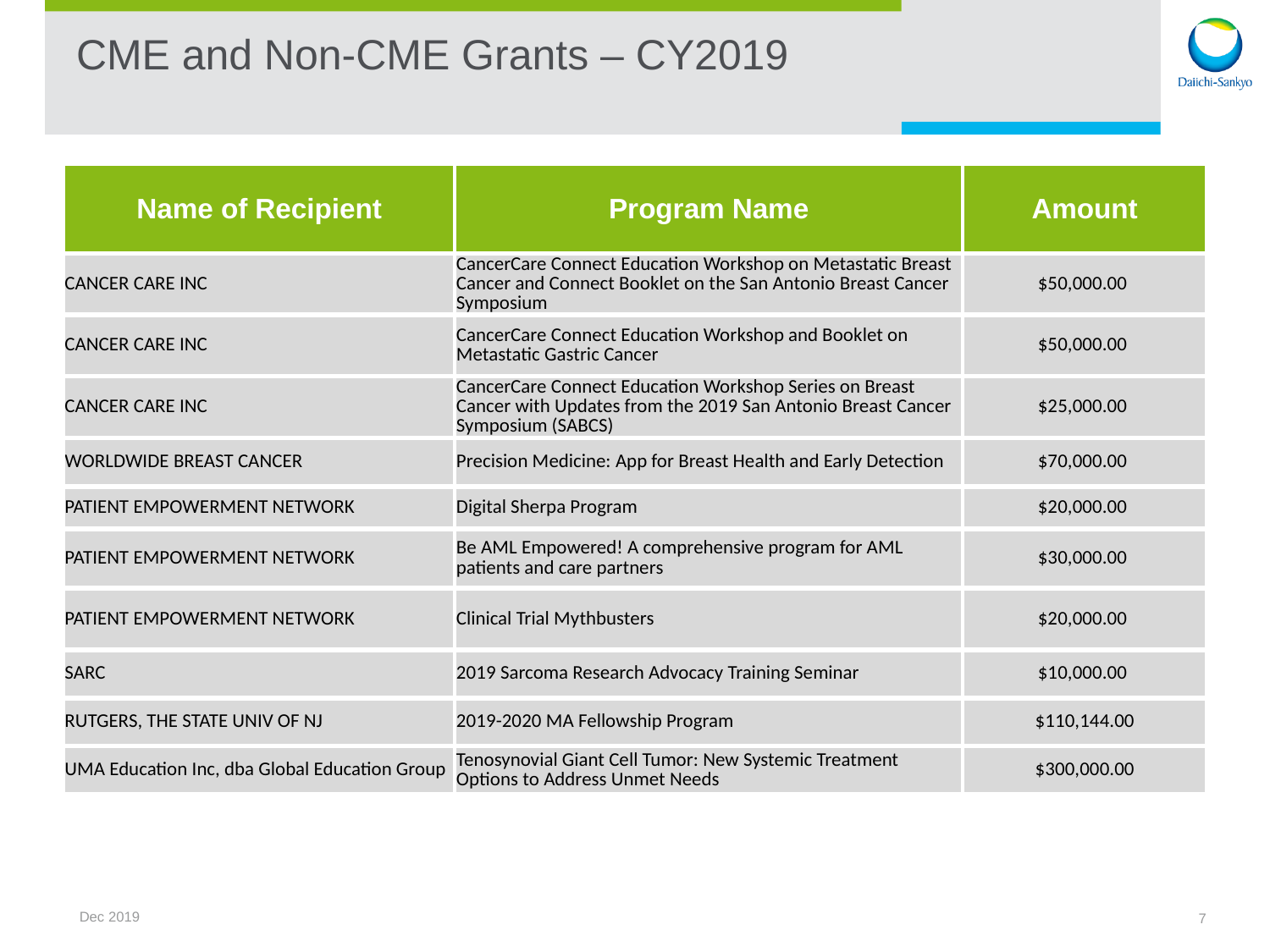

# CME and Non-CME Grants – CY2019
| Name of Recipient | Program Name | Amount |
| --- | --- | --- |
| CANCER CARE INC | CancerCare Connect Education Workshop on Metastatic Breast Cancer and Connect Booklet on the San Antonio Breast Cancer Symposium | $50,000.00 |
| CANCER CARE INC | CancerCare Connect Education Workshop and Booklet on Metastatic Gastric Cancer | $50,000.00 |
| CANCER CARE INC | CancerCare Connect Education Workshop Series on Breast Cancer with Updates from the 2019 San Antonio Breast Cancer Symposium (SABCS) | $25,000.00 |
| WORLDWIDE BREAST CANCER | Precision Medicine: App for Breast Health and Early Detection | $70,000.00 |
| PATIENT EMPOWERMENT NETWORK | Digital Sherpa Program | $20,000.00 |
| PATIENT EMPOWERMENT NETWORK | Be AML Empowered! A comprehensive program for AML patients and care partners | $30,000.00 |
| PATIENT EMPOWERMENT NETWORK | Clinical Trial Mythbusters | $20,000.00 |
| SARC | 2019 Sarcoma Research Advocacy Training Seminar | $10,000.00 |
| RUTGERS, THE STATE UNIV OF NJ | 2019-2020 MA Fellowship Program | $110,144.00 |
| UMA Education Inc, dba Global Education Group | Tenosynovial Giant Cell Tumor: New Systemic Treatment Options to Address Unmet Needs | $300,000.00 |
Dec 2019